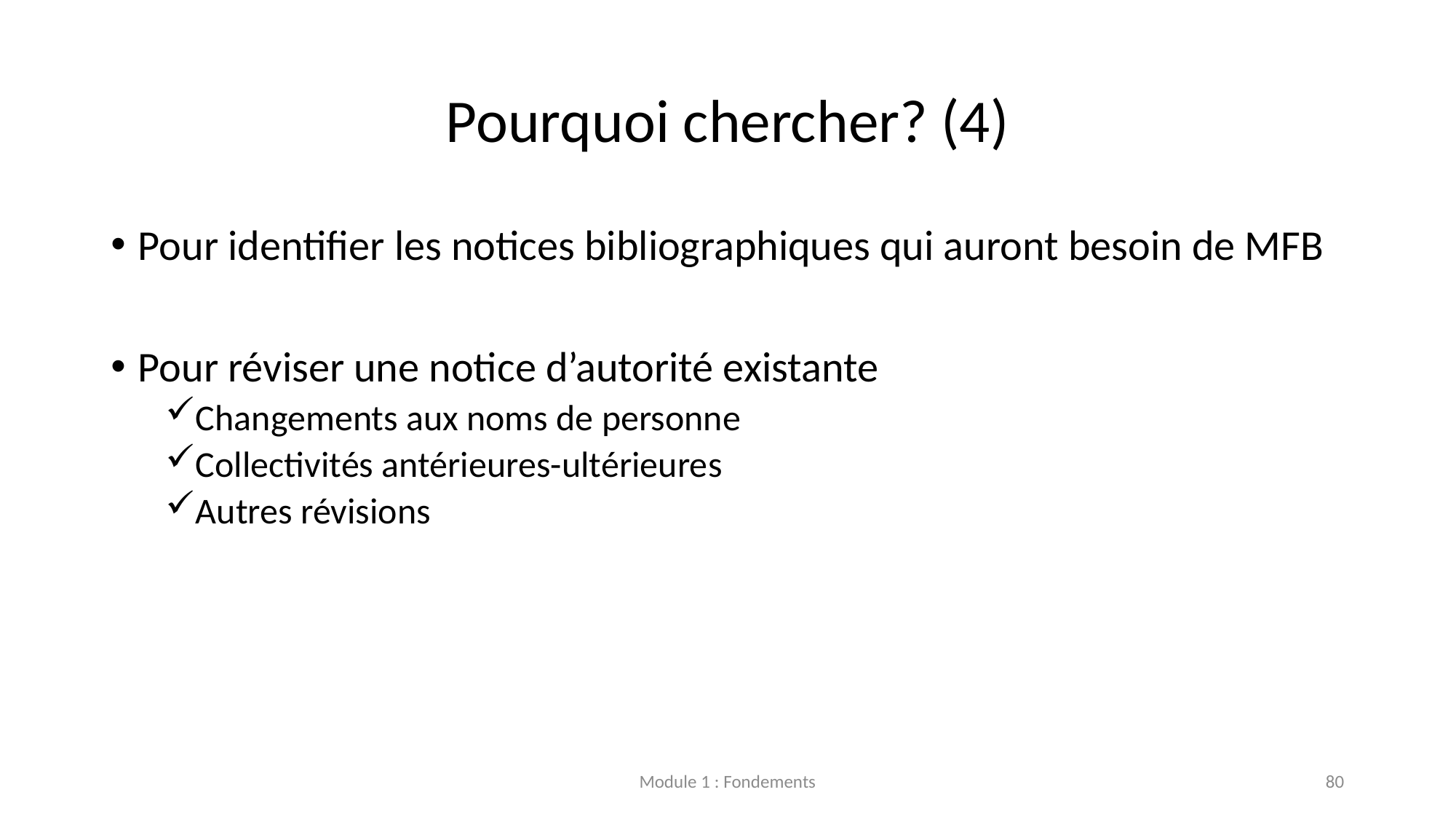

# Pourquoi chercher? (4)
Pour identifier les notices bibliographiques qui auront besoin de MFB

Pour réviser une notice d’autorité existante
Changements aux noms de personne
Collectivités antérieures-ultérieures
Autres révisions
Module 1 : Fondements
80